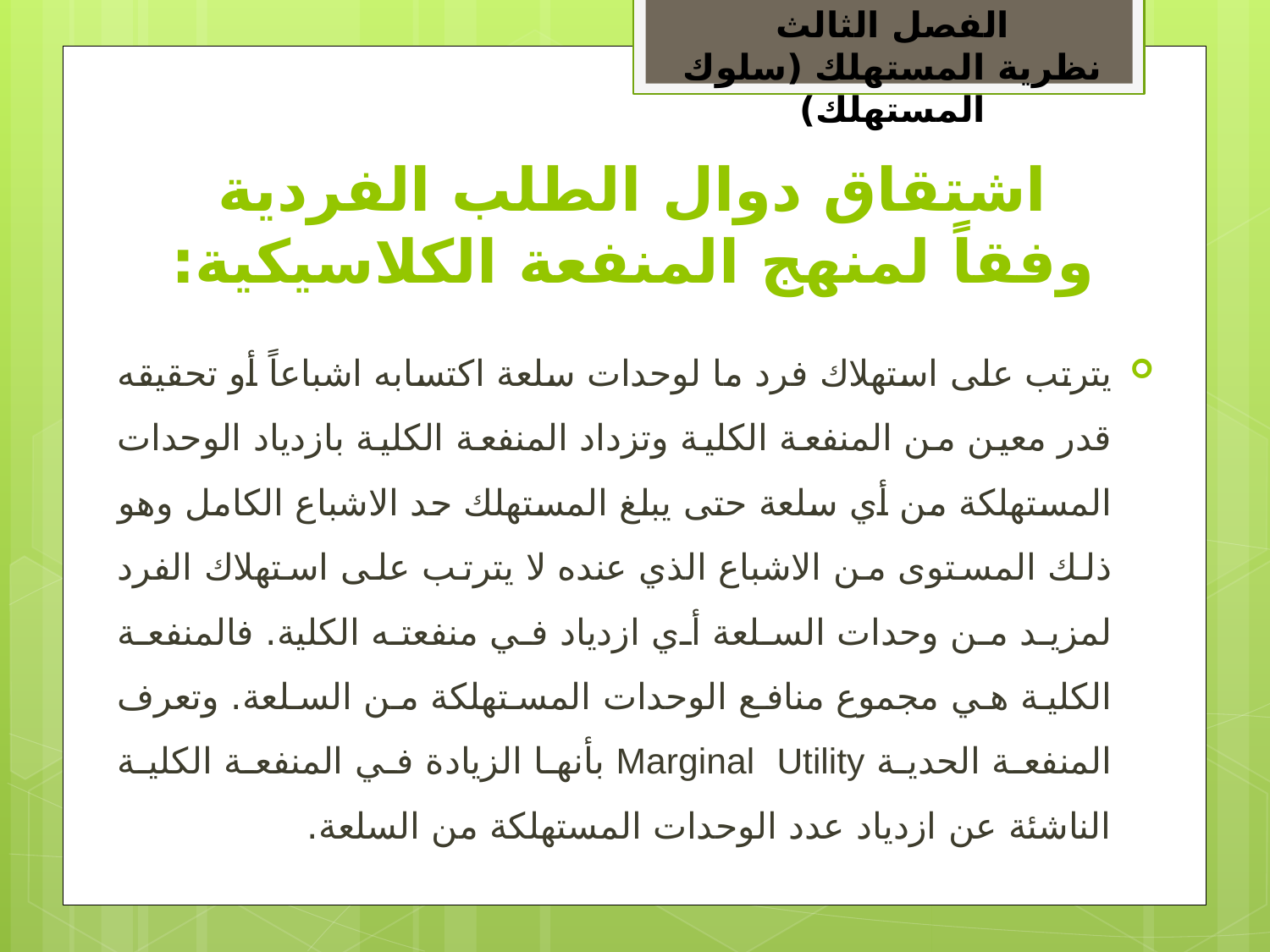

الفصل الثالث
نظرية المستهلك (سلوك المستهلك)
# اشتقاق دوال الطلب الفردية وفقاً لمنهج المنفعة الكلاسيكية:
يترتب على استهلاك فرد ما لوحدات سلعة اكتسابه اشباعاً أو تحقيقه قدر معين من المنفعة الكلية وتزداد المنفعة الكلية بازدياد الوحدات المستهلكة من أي سلعة حتى يبلغ المستهلك حد الاشباع الكامل وهو ذلك المستوى من الاشباع الذي عنده لا يترتب على استهلاك الفرد لمزيد من وحدات السلعة أي ازدياد في منفعته الكلية. فالمنفعة الكلية هي مجموع منافع الوحدات المستهلكة من السلعة. وتعرف المنفعة الحدية Marginal Utility بأنها الزيادة في المنفعة الكلية الناشئة عن ازدياد عدد الوحدات المستهلكة من السلعة.